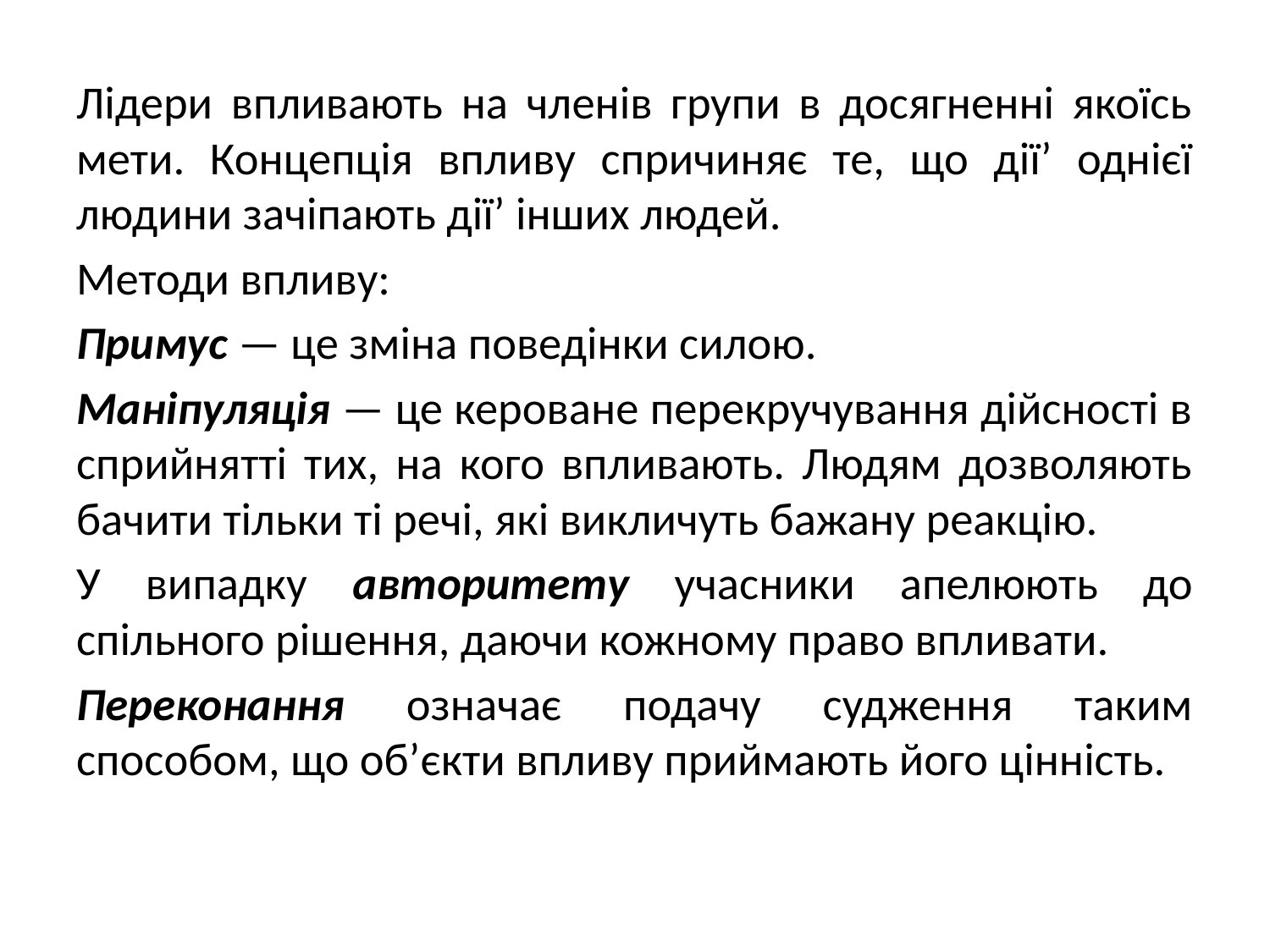

Лідери впливають на членів групи в досягненні якоїсь мети. Концепція впливу спричиняє те, що дії’ однієї людини зачіпають дії’ інших людей.
Методи впливу:
Примус — це зміна поведінки силою.
Маніпуляція — це кероване перекручування дійсності в сприйнятті тих, на кого впливають. Людям дозволяють бачити тільки ті речі, які викличуть бажану реакцію.
У випадку авторитету учасники апелюють до спільного рішення, даючи кожному право впливати.
Переконання означає подачу судження таким способом, що об’єкти впливу приймають його цінність.